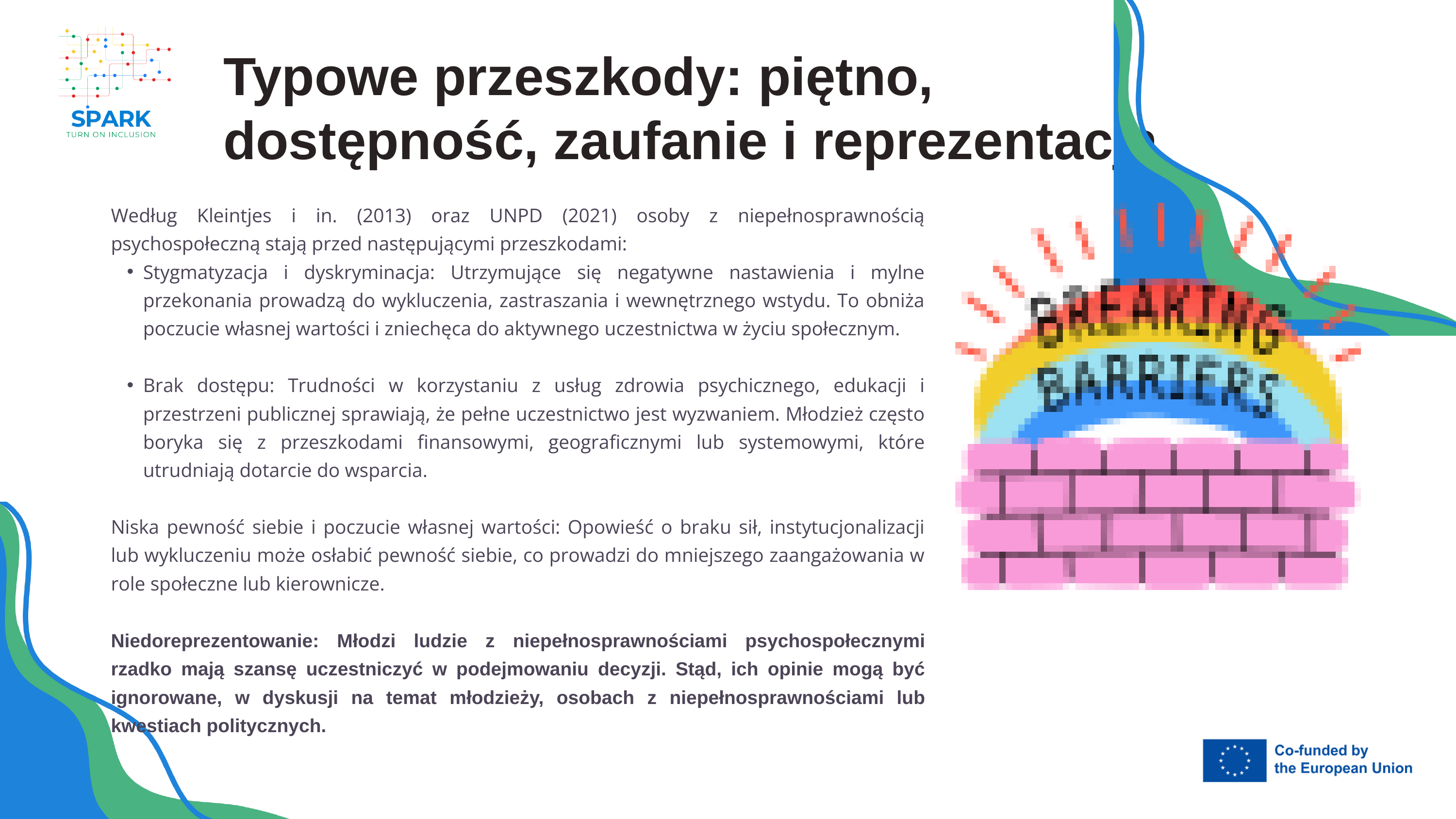

Typowe przeszkody: piętno, dostępność, zaufanie i reprezentacja
Według Kleintjes i in. (2013) oraz UNPD (2021) osoby z niepełnosprawnością psychospołeczną stają przed następującymi przeszkodami:
Stygmatyzacja i dyskryminacja: Utrzymujące się negatywne nastawienia i mylne przekonania prowadzą do wykluczenia, zastraszania i wewnętrznego wstydu. To obniża poczucie własnej wartości i zniechęca do aktywnego uczestnictwa w życiu społecznym.

Brak dostępu: Trudności w korzystaniu z usług zdrowia psychicznego, edukacji i przestrzeni publicznej sprawiają, że pełne uczestnictwo jest wyzwaniem. Młodzież często boryka się z przeszkodami finansowymi, geograficznymi lub systemowymi, które utrudniają dotarcie do wsparcia.

Niska pewność siebie i poczucie własnej wartości: Opowieść o braku sił, instytucjonalizacji lub wykluczeniu może osłabić pewność siebie, co prowadzi do mniejszego zaangażowania w role społeczne lub kierownicze.

Niedoreprezentowanie: Młodzi ludzie z niepełnosprawnościami psychospołecznymi rzadko mają szansę uczestniczyć w podejmowaniu decyzji. Stąd, ich opinie mogą być ignorowane, w dyskusji na temat młodzieży, osobach z niepełnosprawnościami lub kwestiach politycznych.